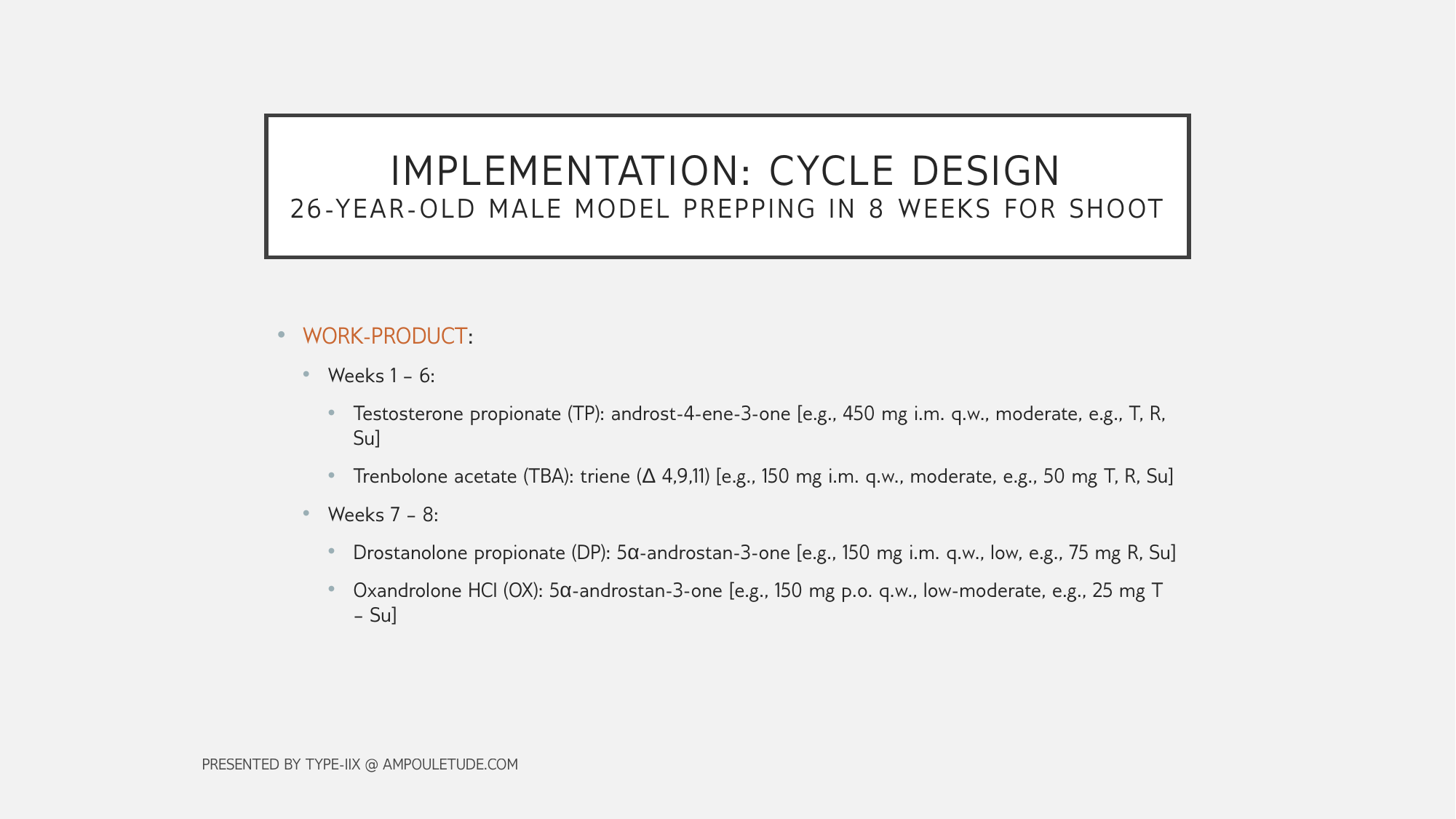

# IMPLEMENTATION: CYCLE DESIGN 26-YEAR-OLD MALE MODEL PREPPING IN 8 WEEKS FOR SHOOT
﻿WORK-PRODUCT:
Weeks 1 – 6:
Testosterone propionate (TP): androst-4-ene-3-one [e.g., 450 mg i.m. q.w., moderate, e.g., T, R, Su]
Trenbolone acetate (TBA): triene (﻿Δ 4,9,11) [e.g., 150 mg i.m. q.w., moderate, e.g., 50 mg T, R, Su]
Weeks 7 – 8:
Drostanolone propionate (DP): 5﻿α-androstan-3-one [e.g., 150 mg i.m. q.w., low, e.g., 75 mg R, Su]
Oxandrolone HCl (OX): 5﻿α-androstan-3-one [e.g., 150 mg p.o. q.w., low-moderate, e.g., 25 mg T – Su]
PRESENTED BY TYPE-IIX @ AMPOULETUDE.COM